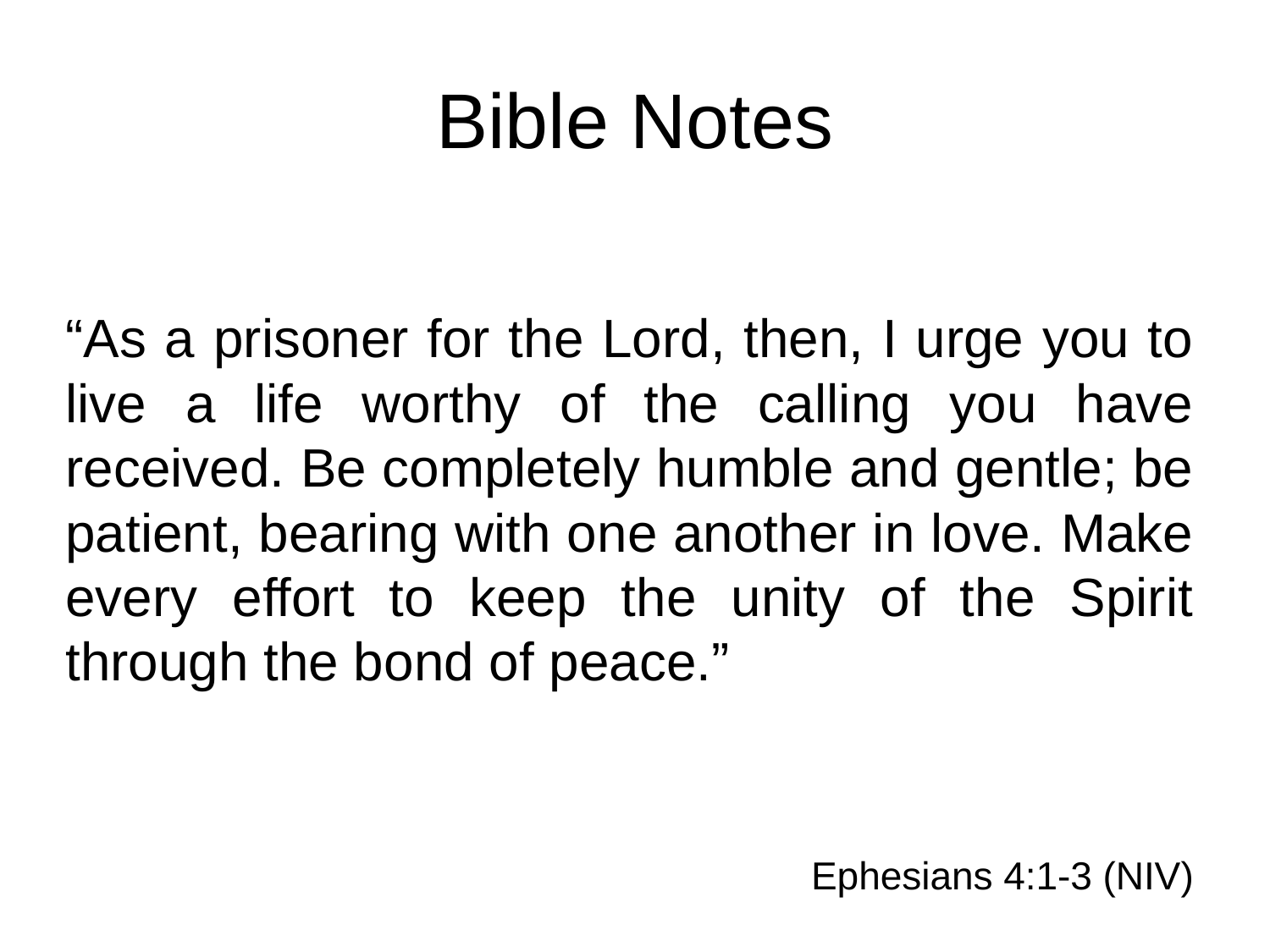

# Bible Notes

“As a prisoner for the Lord, then, I urge you to live a life worthy of the calling you have received. Be completely humble and gentle; be patient, bearing with one another in love. Make every effort to keep the unity of the Spirit through the bond of peace.”

Ephesians 4:1-3 (NIV)